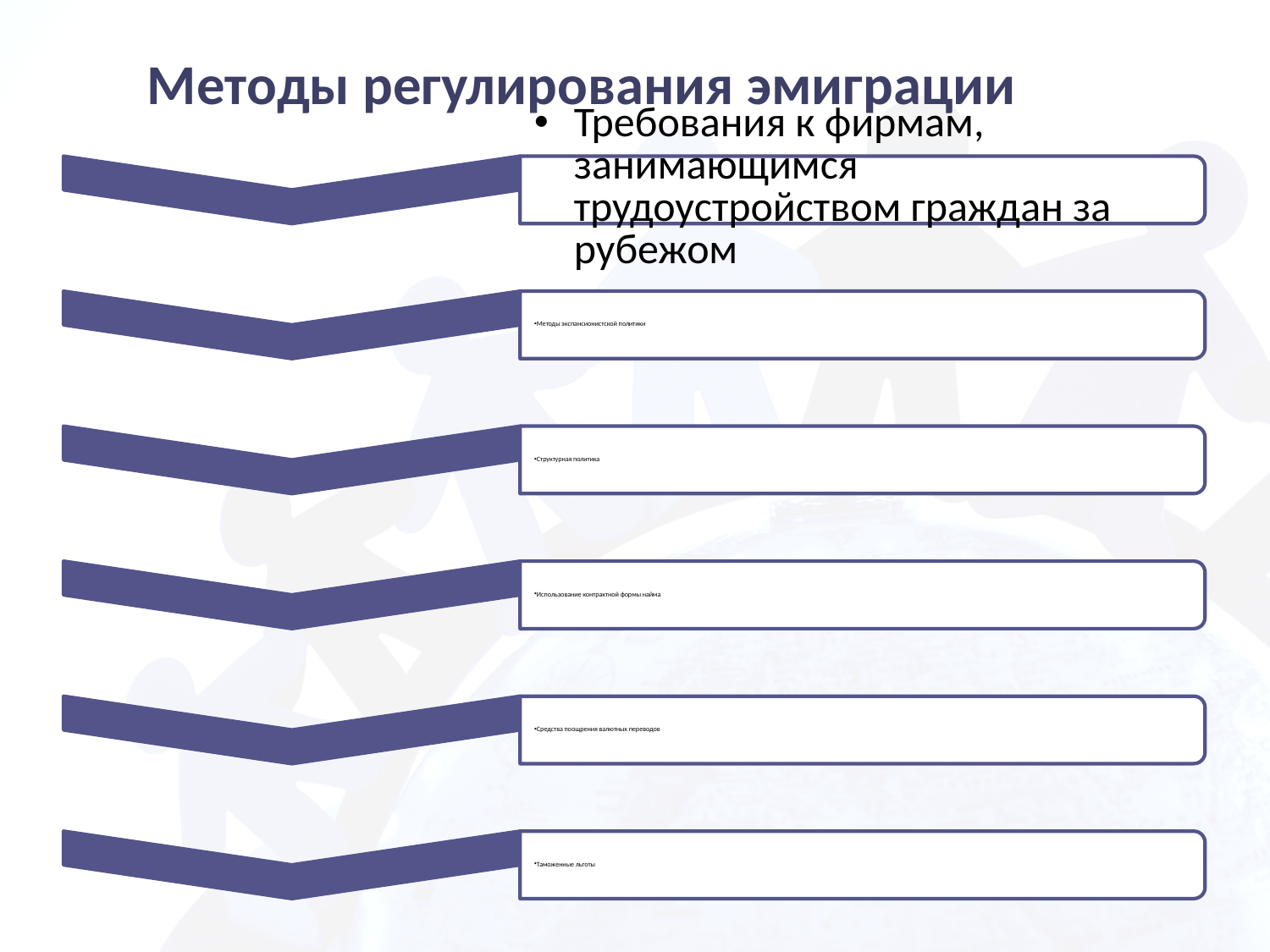

# Методы регулирования эмиграции
Структурная политика
Методы экспансионистской политики
Требования к фирмам, занимающимся трудоустройством граждан за рубежом
Использование контрактной формы найма
Средства поощрения валютных переводов
Таможенные льготы